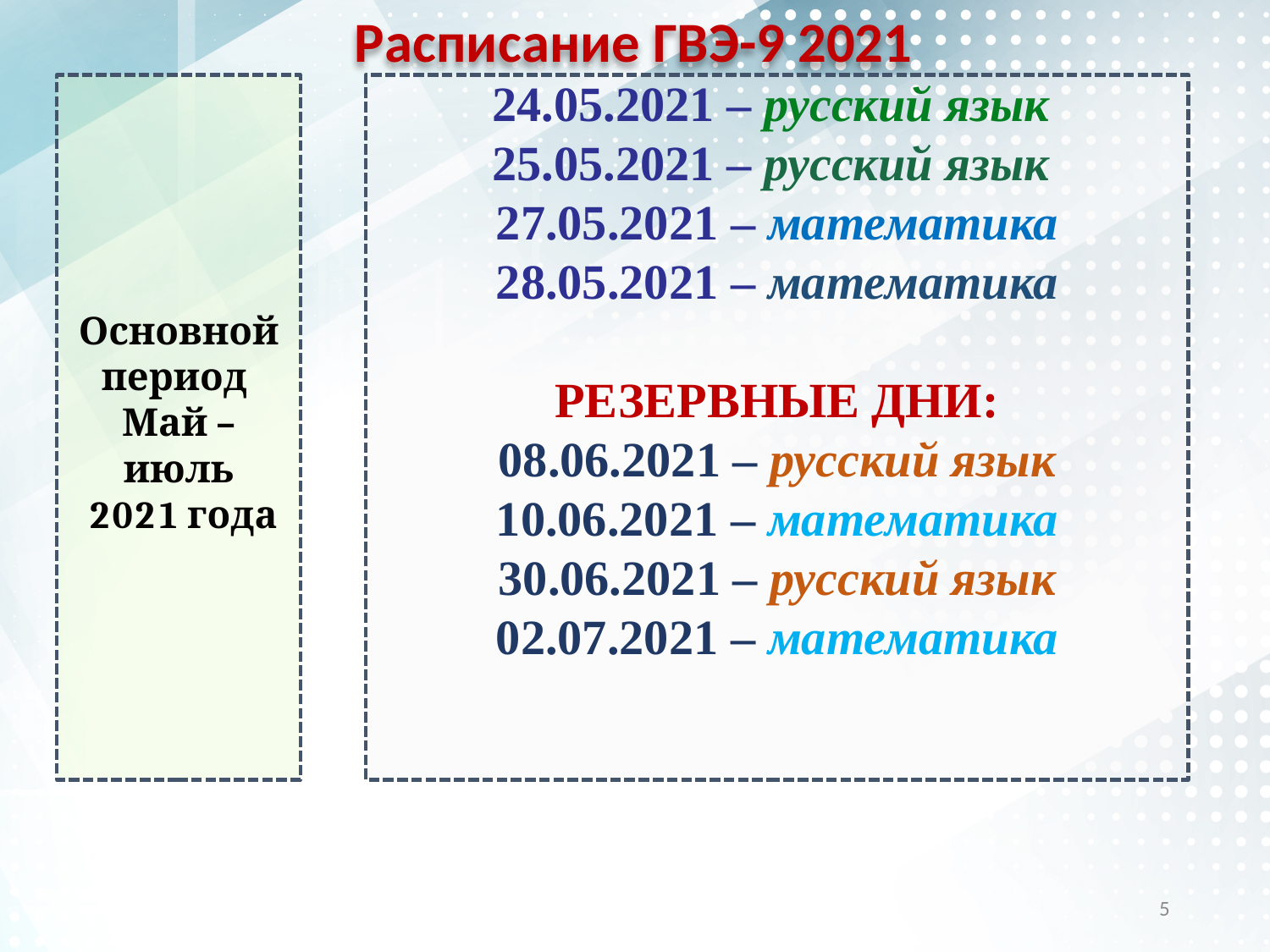

Расписание ГВЭ-9 2021

Основной период
Май – июль
 2021 года

24.05.2021 – русский язык
25.05.2021 – русский язык
27.05.2021 – математика
28.05.2021 – математика

РЕЗЕРВНЫЕ ДНИ:
08.06.2021 – русский язык
10.06.2021 – математика
30.06.2021 – русский язык
02.07.2021 – математика

5